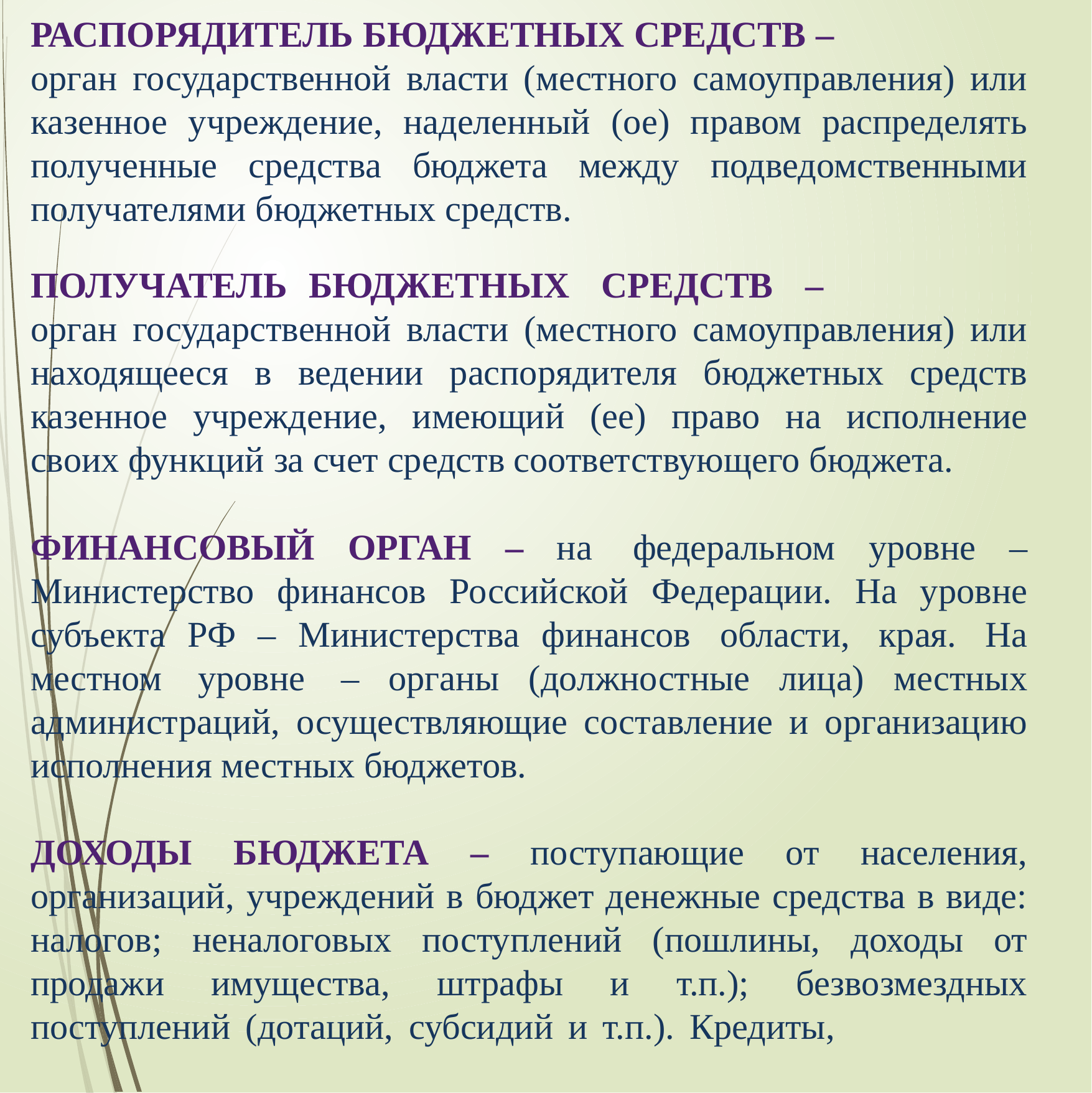

РАСПОРЯДИТЕЛЬ БЮДЖЕТНЫХ СРЕДСТВ –
орган государственной власти (местного самоуправления) или казенное учреждение, наделенный (ое) правом распределять полученные средства бюджета между подведомственными получателями бюджетных средств.

ПОЛУЧАТЕЛЬ БЮДЖЕТНЫХ   СРЕДСТВ   –
орган государственной власти (местного самоуправления) или находящееся в ведении распорядителя бюджетных средств казенное учреждение, имеющий (ее) право на исполнение своих функций за счет средств соответствующего бюджета.

ФИНАНСОВЫЙ ОРГАН – на федеральном уровне – Министерство финансов Российской Федерации. На уровне субъекта РФ – Министерства финансов области, края. На местном уровне – органы (должностные лица) местных администраций, осуществляющие составление и организацию исполнения местных бюджетов.

ДОХОДЫ БЮДЖЕТА – поступающие от населения, организаций, учреждений в бюджет денежные средства в виде: налогов; неналоговых поступлений (пошлины, доходы от продажи имущества, штрафы и т.п.); безвозмездных поступлений (дотаций, субсидий и т.п.). Кредиты,